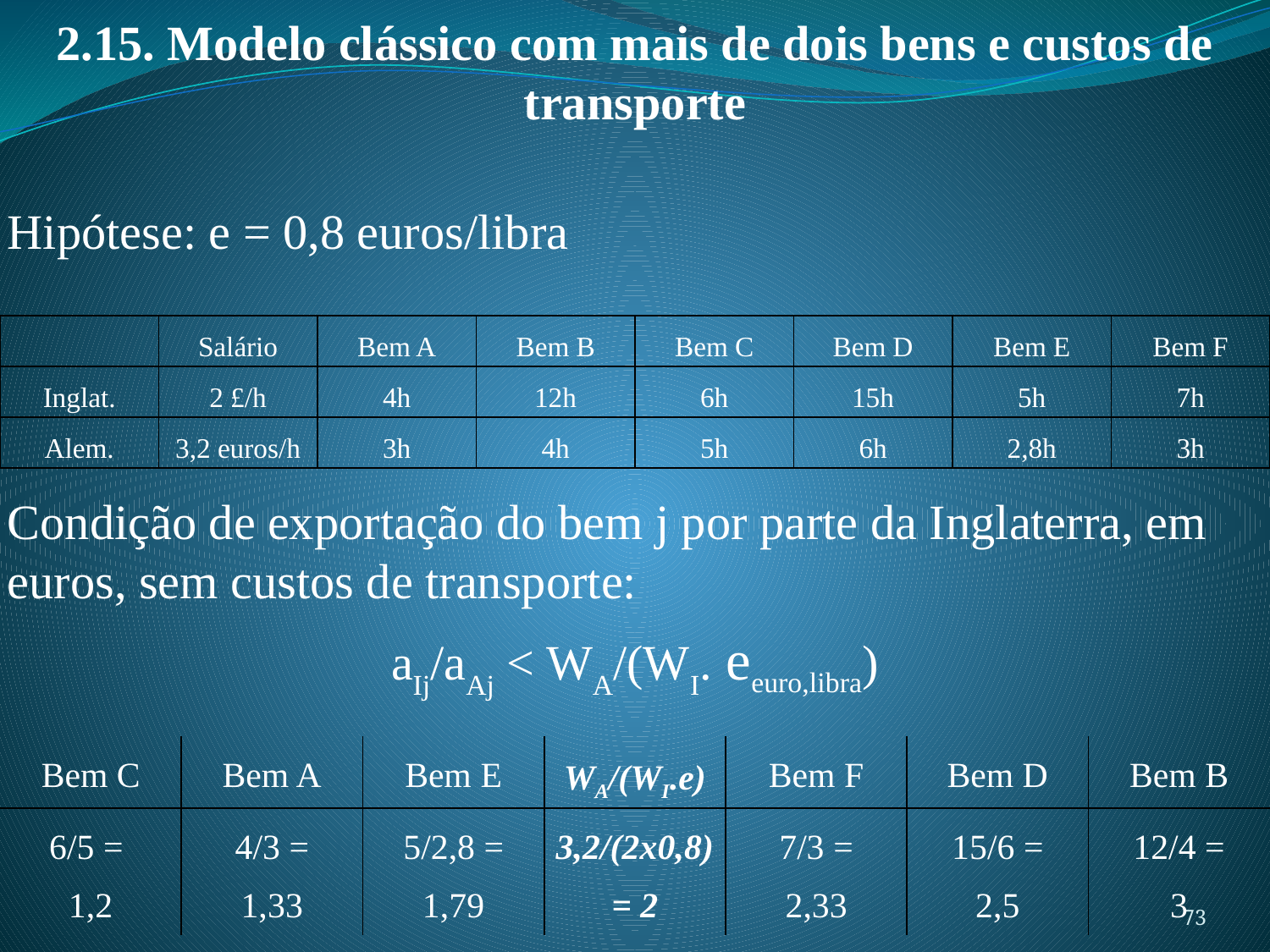

2.15. Modelo clássico com mais de dois bens e custos de transporte

Hipótese: e = 0,8 euros/libra
|  | Salário | Bem A | Bem B | Bem C | Bem D | Bem E | Bem F |
| --- | --- | --- | --- | --- | --- | --- | --- |
| Inglat. | 2 £/h | 4h | 12h | 6h | 15h | 5h | 7h |
| Alem. | 3,2 euros/h | 3h | 4h | 5h | 6h | 2,8h | 3h |

Condição de exportação do bem j por parte da Inglaterra, em euros, sem custos de transporte:
aIj/aAj < WA/(WI. eeuro,libra)
| Bem C | Bem A | Bem E | WA/(WI.e) | Bem F | Bem D | Bem B |
| --- | --- | --- | --- | --- | --- | --- |
| 6/5 = 1,2 | 4/3 = 1,33 | 5/2,8 = 1,79 | 3,2/(2x0,8) = 2 | 7/3 = 2,33 | 15/6 = 2,5 | 12/4 = 3 |
73